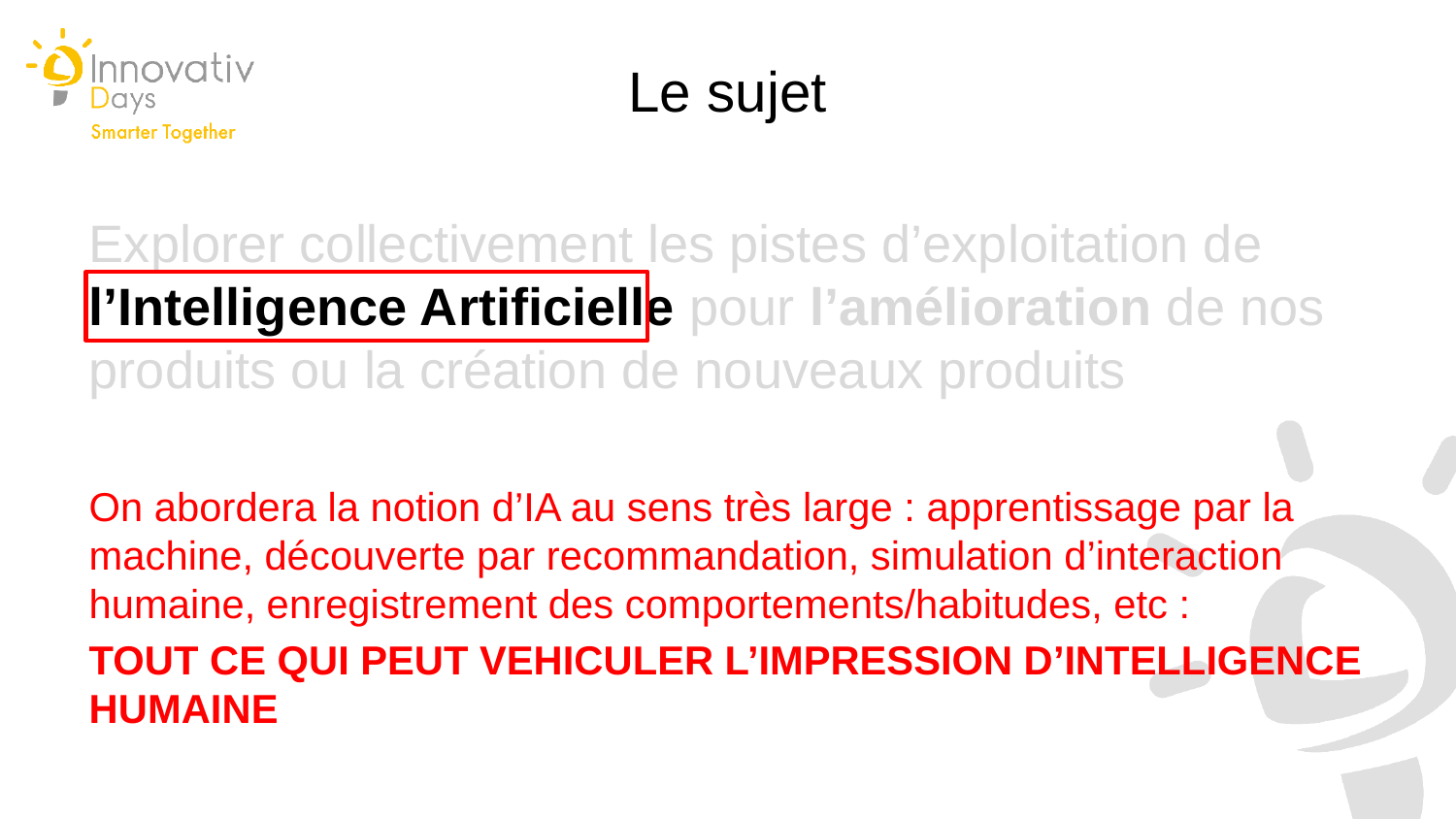

Le sujet
Explorer collectivement les pistes d’exploitation de l’Intelligence Artificielle pour l’amélioration de nos produits ou la création de nouveaux produits

On abordera la notion d’IA au sens très large : apprentissage par la machine, découverte par recommandation, simulation d’interaction humaine, enregistrement des comportements/habitudes, etc :
TOUT CE QUI PEUT VEHICULER L’IMPRESSION D’INTELLIGENCE HUMAINE